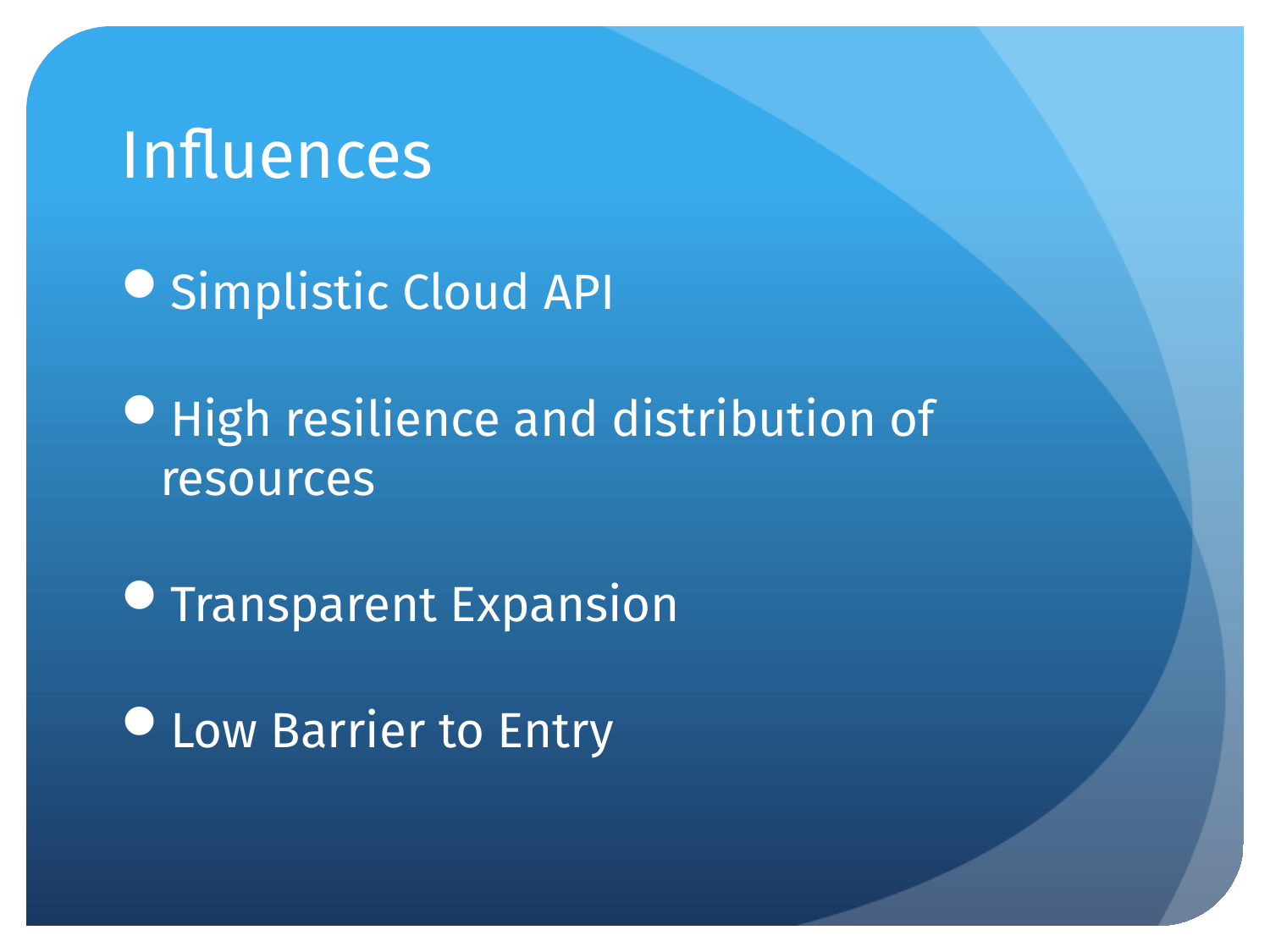

# Influences
Simplistic Cloud API
High resilience and distribution of resources
Transparent Expansion
Low Barrier to Entry